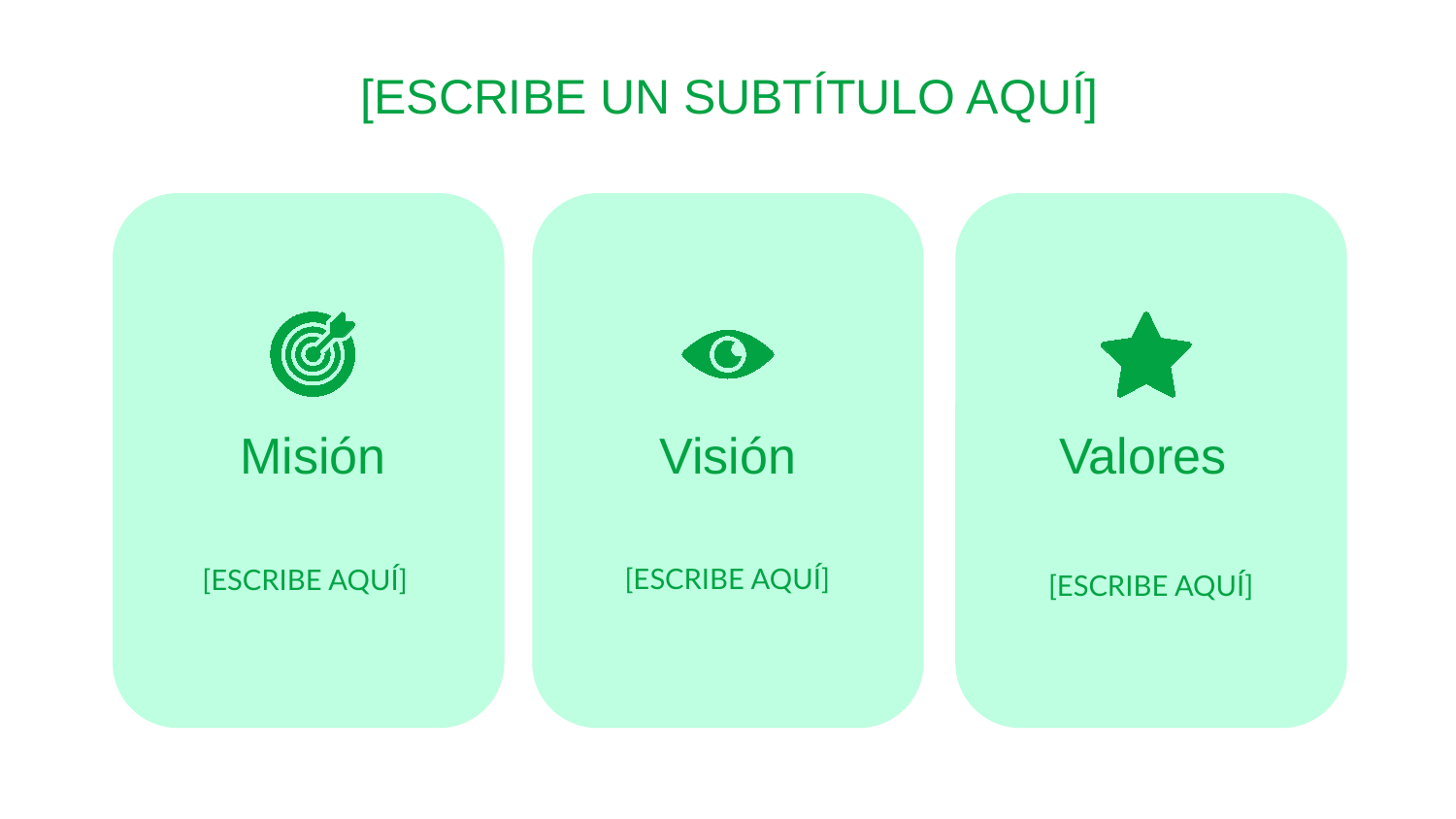

[ESCRIBE UN SUBTÍTULO AQUÍ]

# Misión
Visión
Valores
[ESCRIBE AQUÍ]
[ESCRIBE AQUÍ]
[ESCRIBE AQUÍ]